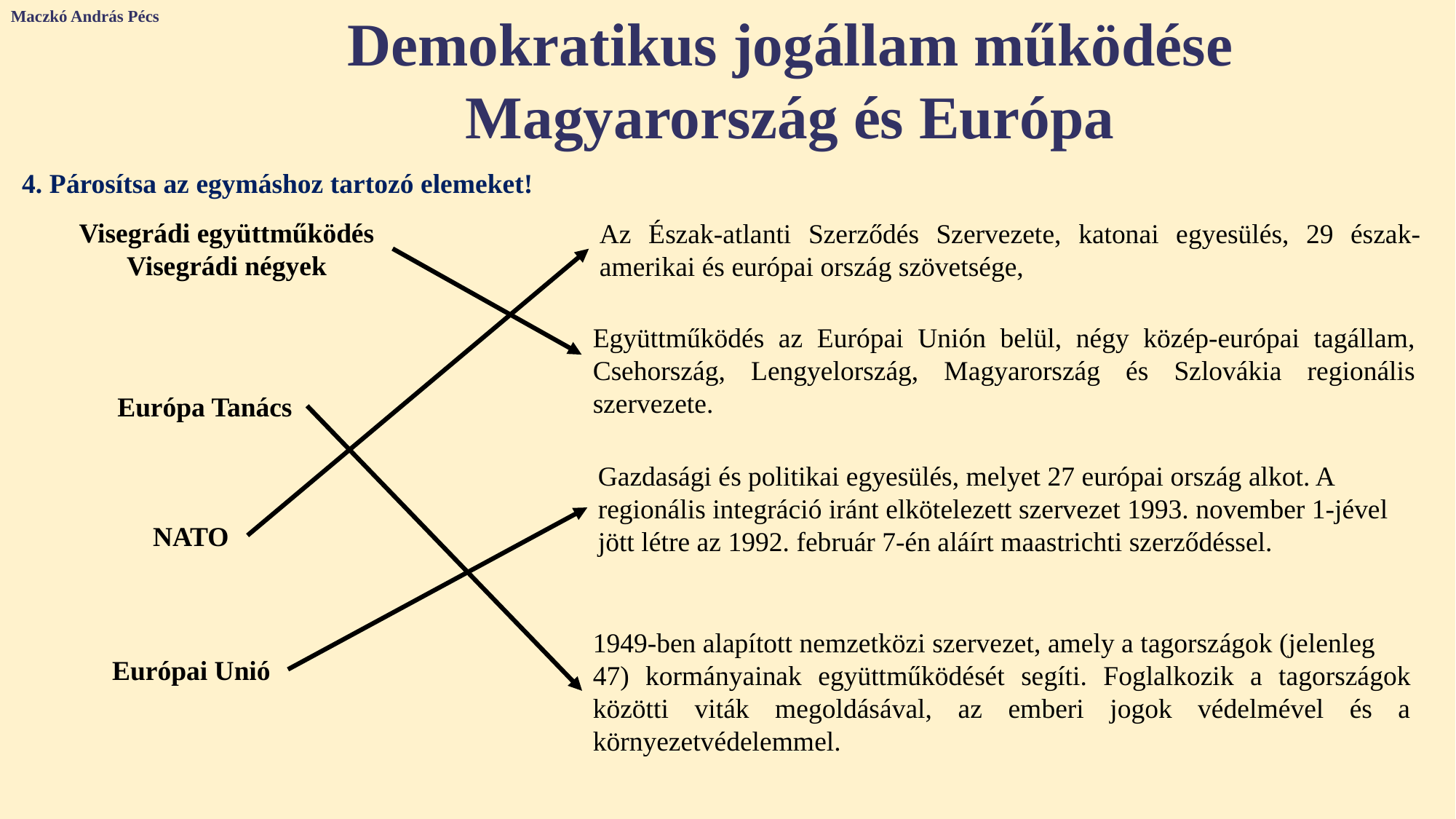

Maczkó András Pécs
Demokratikus jogállam működése
Magyarország és Európa
4. Párosítsa az egymáshoz tartozó elemeket!
Visegrádi együttműködés
Visegrádi négyek
Az Észak-atlanti Szerződés Szervezete, katonai egyesülés, 29 észak-amerikai és európai ország szövetsége,
Együttműködés az Európai Unión belül, négy közép-európai tagállam, Csehország, Lengyelország, Magyarország és Szlovákia regionális szervezete.
Európa Tanács
Gazdasági és politikai egyesülés, melyet 27 európai ország alkot. A regionális integráció iránt elkötelezett szervezet 1993. november 1-jével jött létre az 1992. február 7-én aláírt maastrichti szerződéssel.
NATO
1949-ben alapított nemzetközi szervezet, amely a tagországok (jelenleg
47) kormányainak együttműködését segíti. Foglalkozik a tagországok közötti viták megoldásával, az emberi jogok védelmével és a környezetvédelemmel.
Európai Unió